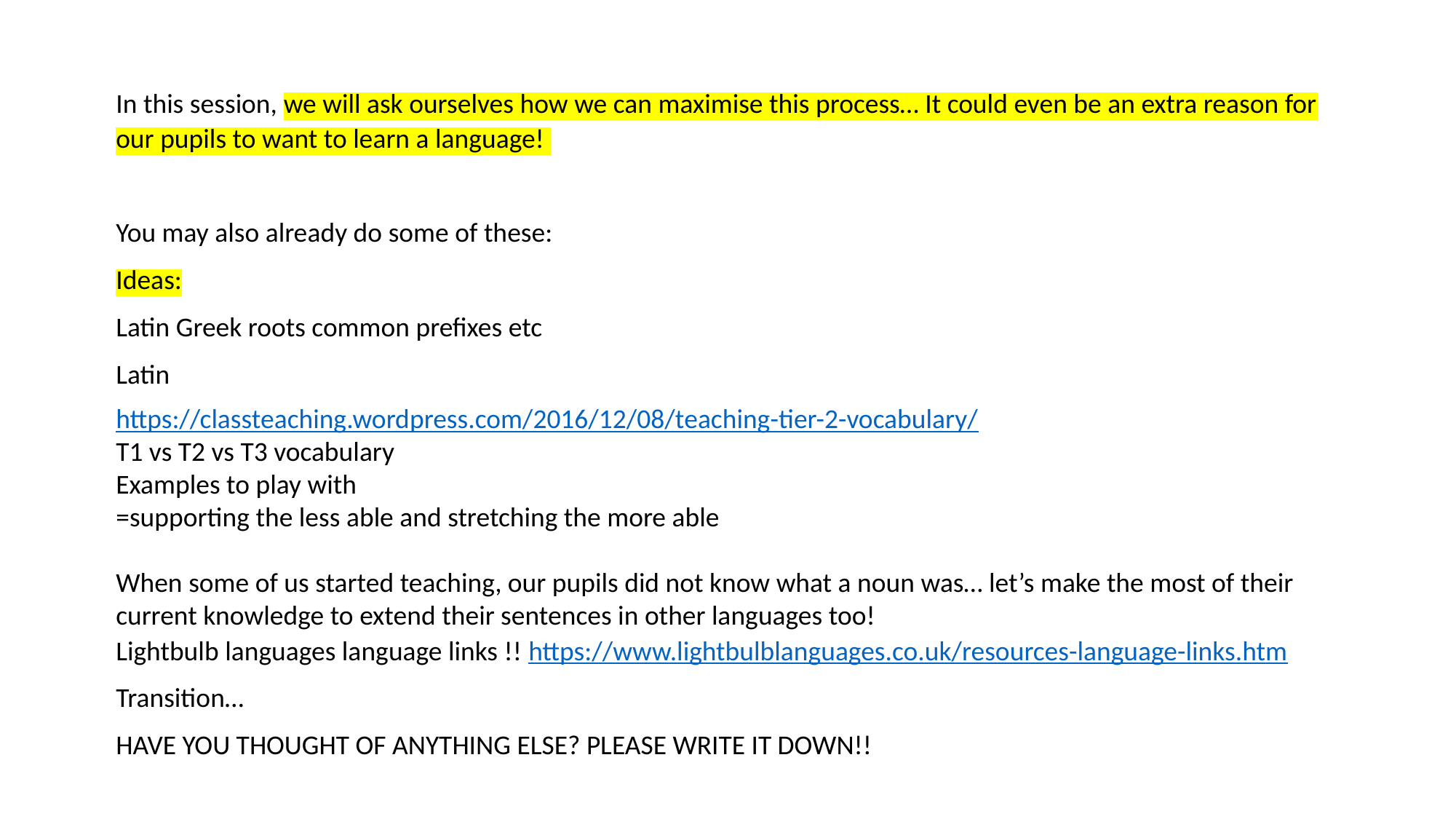

In this session, we will ask ourselves how we can maximise this process… It could even be an extra reason for our pupils to want to learn a language!

You may also already do some of these:
Ideas:
Latin Greek roots common prefixes etc
Latin
https://classteaching.wordpress.com/2016/12/08/teaching-tier-2-vocabulary/
T1 vs T2 vs T3 vocabulary
Examples to play with
=supporting the less able and stretching the more able

When some of us started teaching, our pupils did not know what a noun was… let’s make the most of their current knowledge to extend their sentences in other languages too!
Lightbulb languages language links !! https://www.lightbulblanguages.co.uk/resources-language-links.htm
Transition…
HAVE YOU THOUGHT OF ANYTHING ELSE? PLEASE WRITE IT DOWN!!